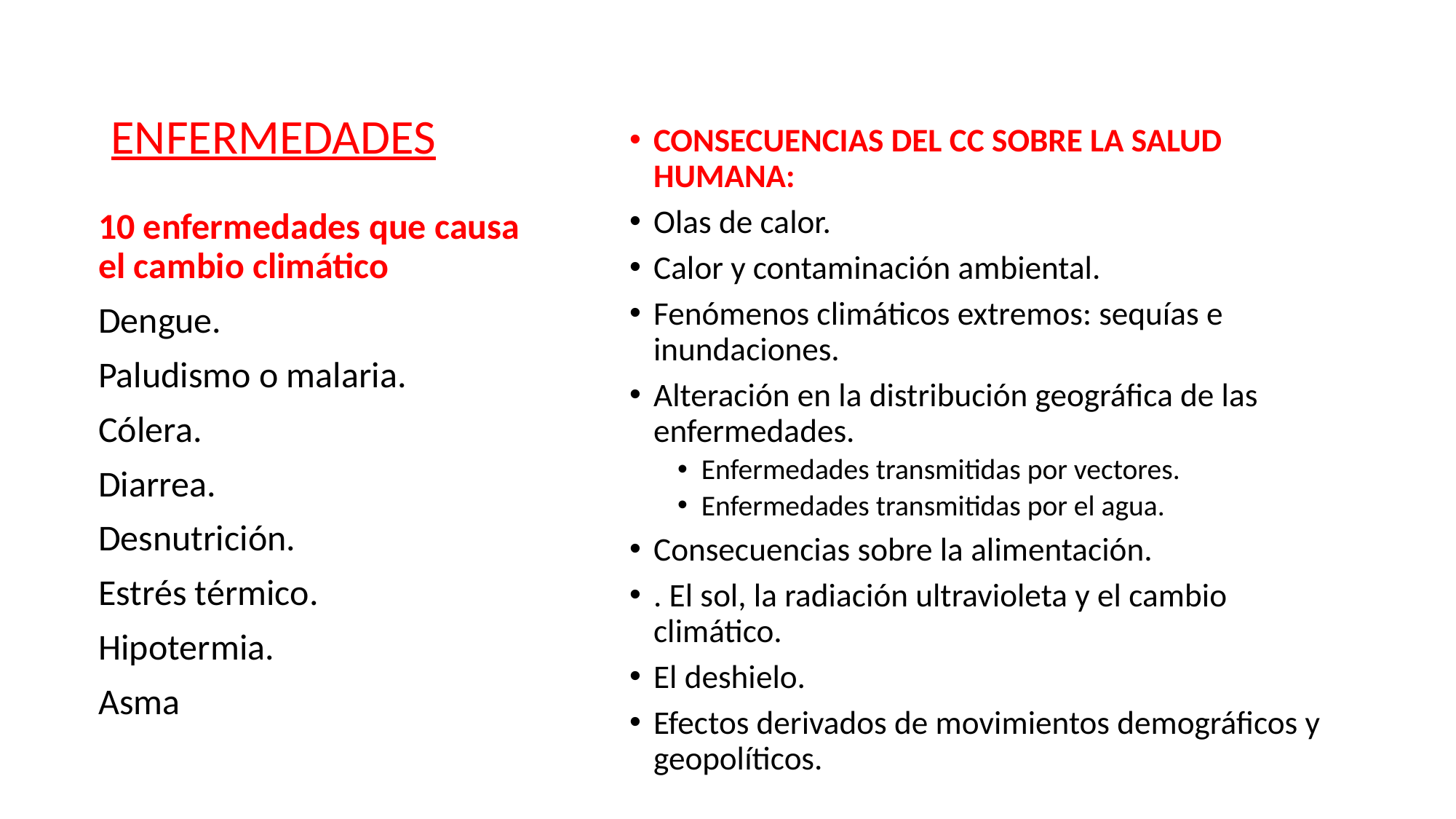

# ENFERMEDADES
CONSECUENCIAS DEL CC SOBRE LA SALUD HUMANA:
Olas de calor.
Calor y contaminación ambiental.
Fenómenos climáticos extremos: sequías e inundaciones.
Alteración en la distribución geográfica de las enfermedades.
Enfermedades transmitidas por vectores.
Enfermedades transmitidas por el agua.
Consecuencias sobre la alimentación.
. El sol, la radiación ultravioleta y el cambio climático.
El deshielo.
Efectos derivados de movimientos demográficos y geopolíticos.

10 enfermedades que causa el cambio climático
Dengue.
Paludismo o malaria.
Cólera.
Diarrea.
Desnutrición.
Estrés térmico.
Hipotermia.
Asma